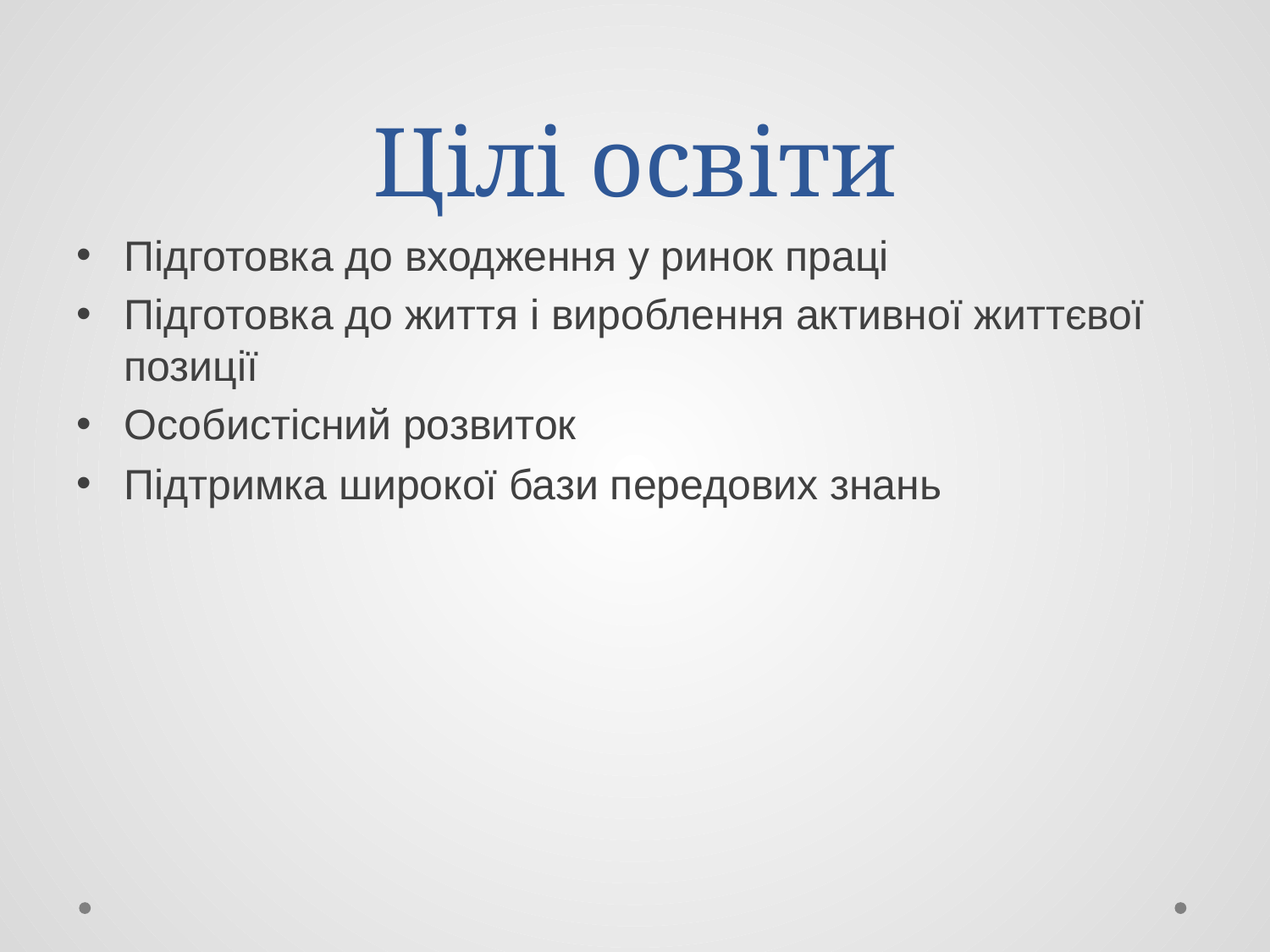

# Цілі освіти
Підготовка до входження у ринок праці
Підготовка до життя і вироблення активної життєвої позиції
Особистісний розвиток
Підтримка широкої бази передових знань